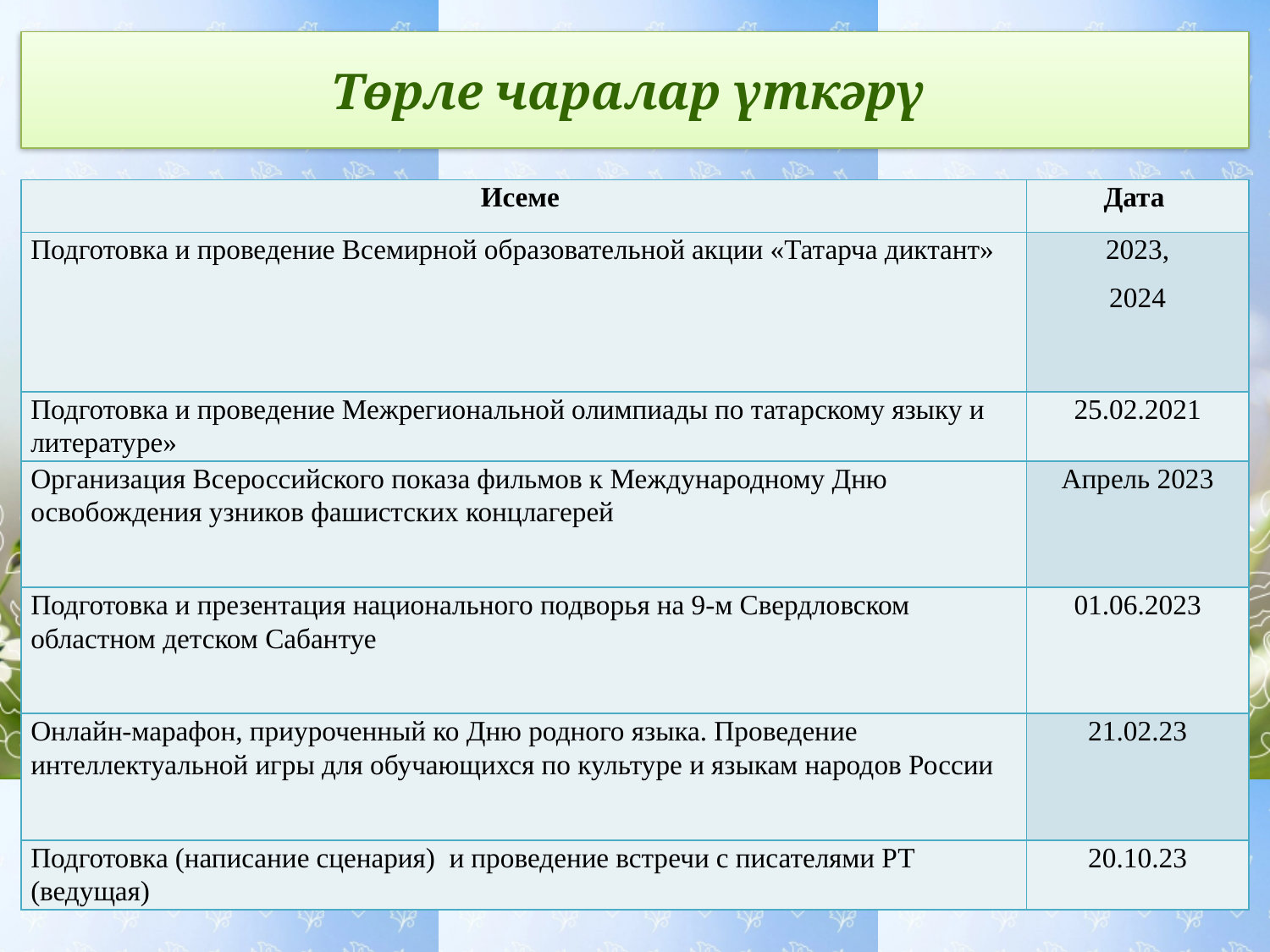

Төрле чаралар үткәрү
| Исеме | Дата |
| --- | --- |
| Подготовка и проведение Всемирной образовательной акции «Татарча диктант» | 2023, 2024 |
| Подготовка и проведение Межрегиональной олимпиады по татарскому языку и литературе» | 25.02.2021 |
| Организация Всероссийского показа фильмов к Международному Дню освобождения узников фашистских концлагерей | Апрель 2023 |
| Подготовка и презентация национального подворья на 9-м Свердловском областном детском Сабантуе | 01.06.2023 |
| Онлайн-марафон, приуроченный ко Дню родного языка. Проведение интеллектуальной игры для обучающихся по культуре и языкам народов России | 21.02.23 |
| Подготовка (написание сценария) и проведение встречи с писателями РТ (ведущая) | 20.10.23 |